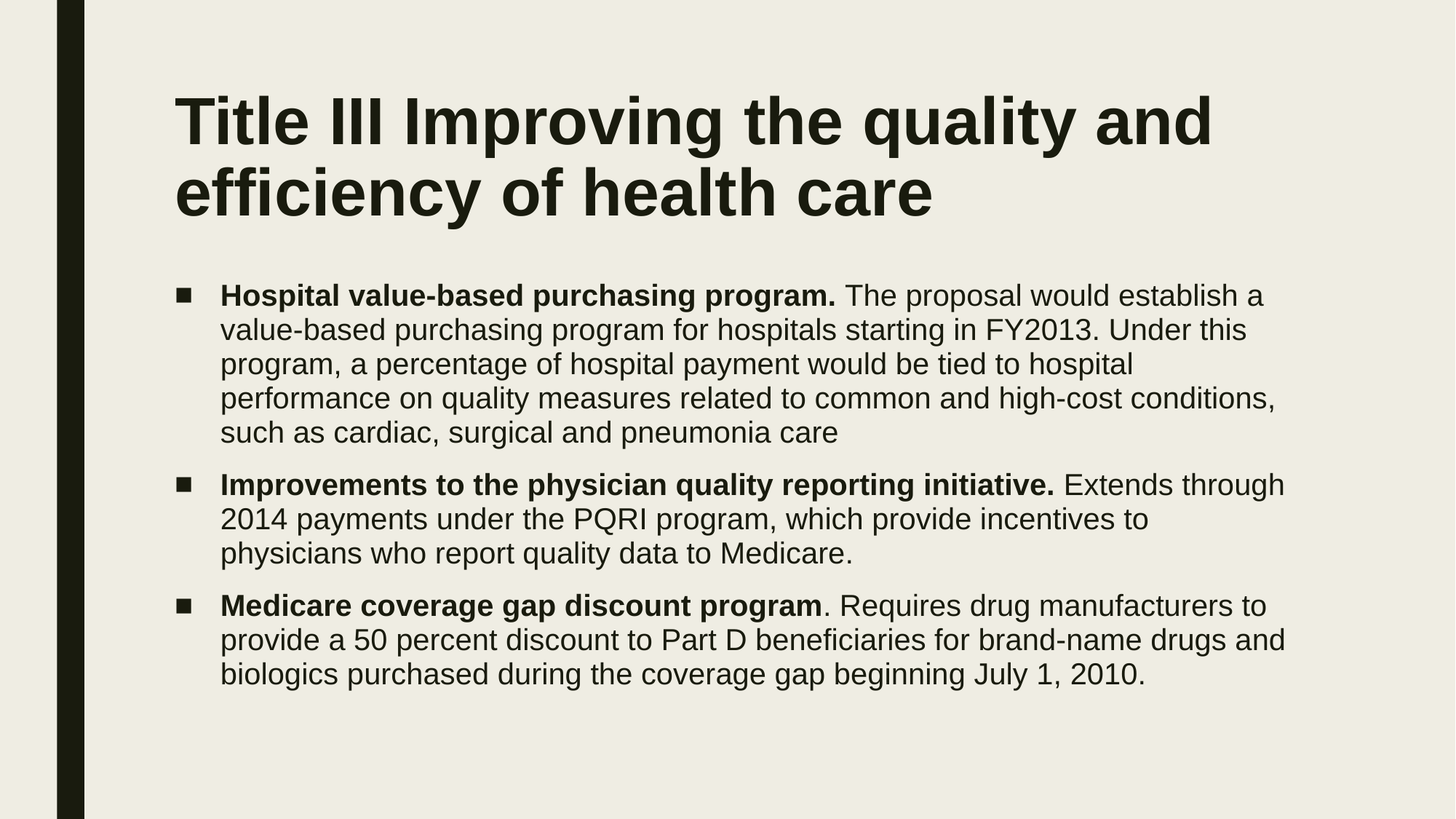

# Title III Improving the quality and efficiency of health care
Hospital value-based purchasing program. The proposal would establish a value-based purchasing program for hospitals starting in FY2013. Under this program, a percentage of hospital payment would be tied to hospital performance on quality measures related to common and high-cost conditions, such as cardiac, surgical and pneumonia care
Improvements to the physician quality reporting initiative. Extends through 2014 payments under the PQRI program, which provide incentives to physicians who report quality data to Medicare.
Medicare coverage gap discount program. Requires drug manufacturers to provide a 50 percent discount to Part D beneficiaries for brand-name drugs and biologics purchased during the coverage gap beginning July 1, 2010.